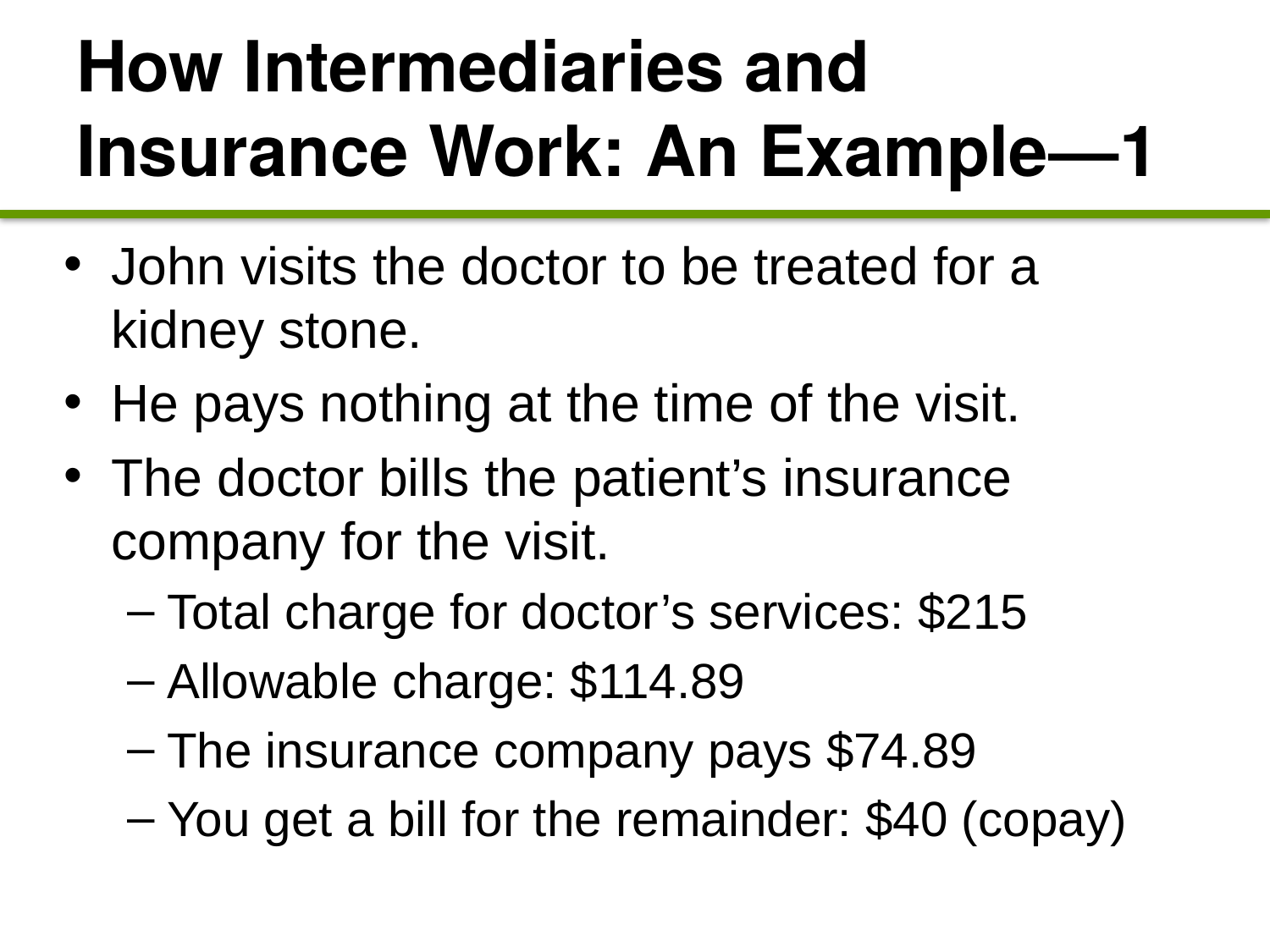

# How Intermediaries and Insurance Work: An Example—1
John visits the doctor to be treated for a kidney stone.
He pays nothing at the time of the visit.
The doctor bills the patient’s insurance company for the visit.
Total charge for doctor’s services: $215
Allowable charge: $114.89
The insurance company pays $74.89
You get a bill for the remainder: $40 (copay)